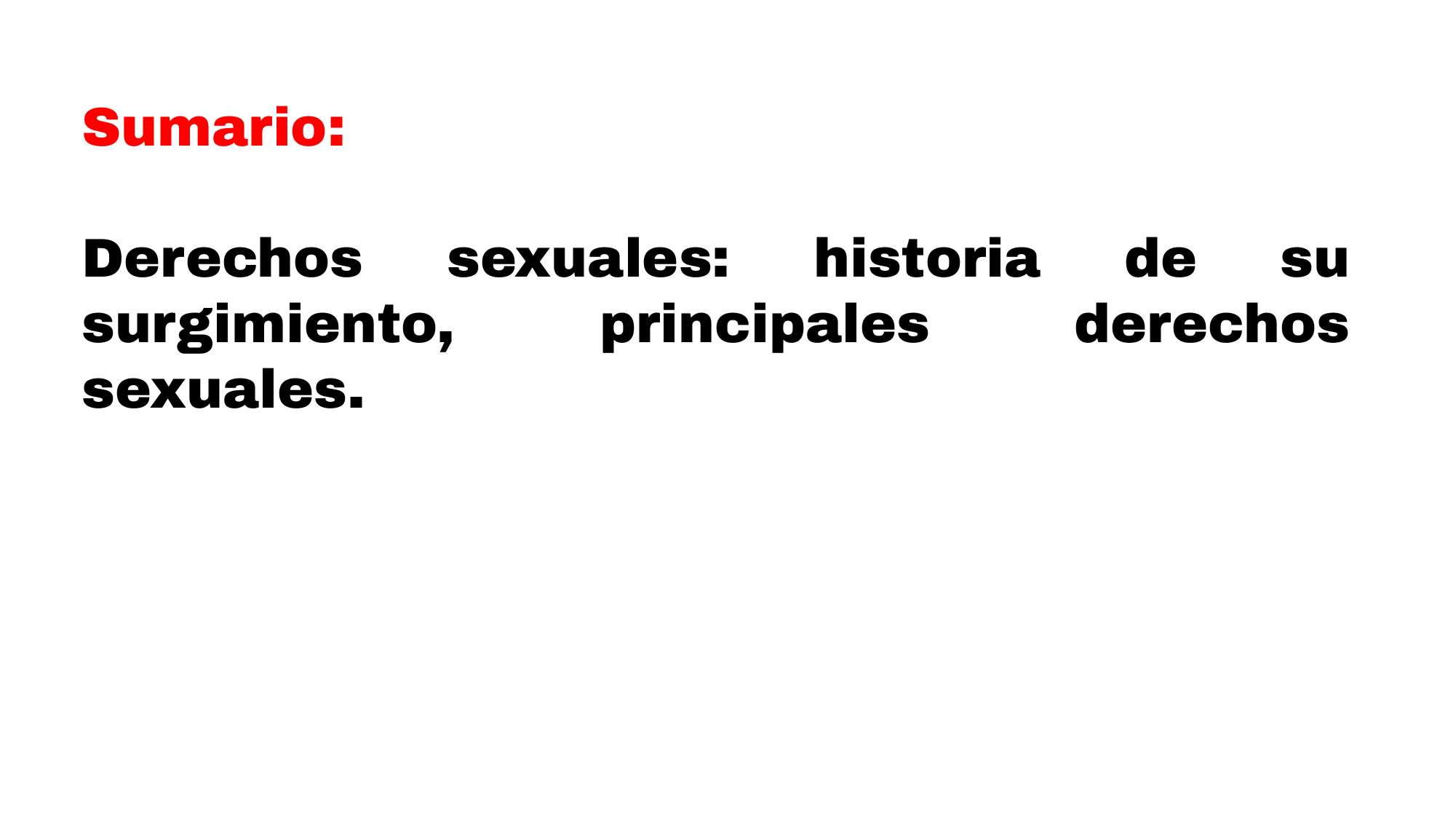

Sumario:

Derechos sexuales: historia de su surgimiento, principales derechos sexuales.